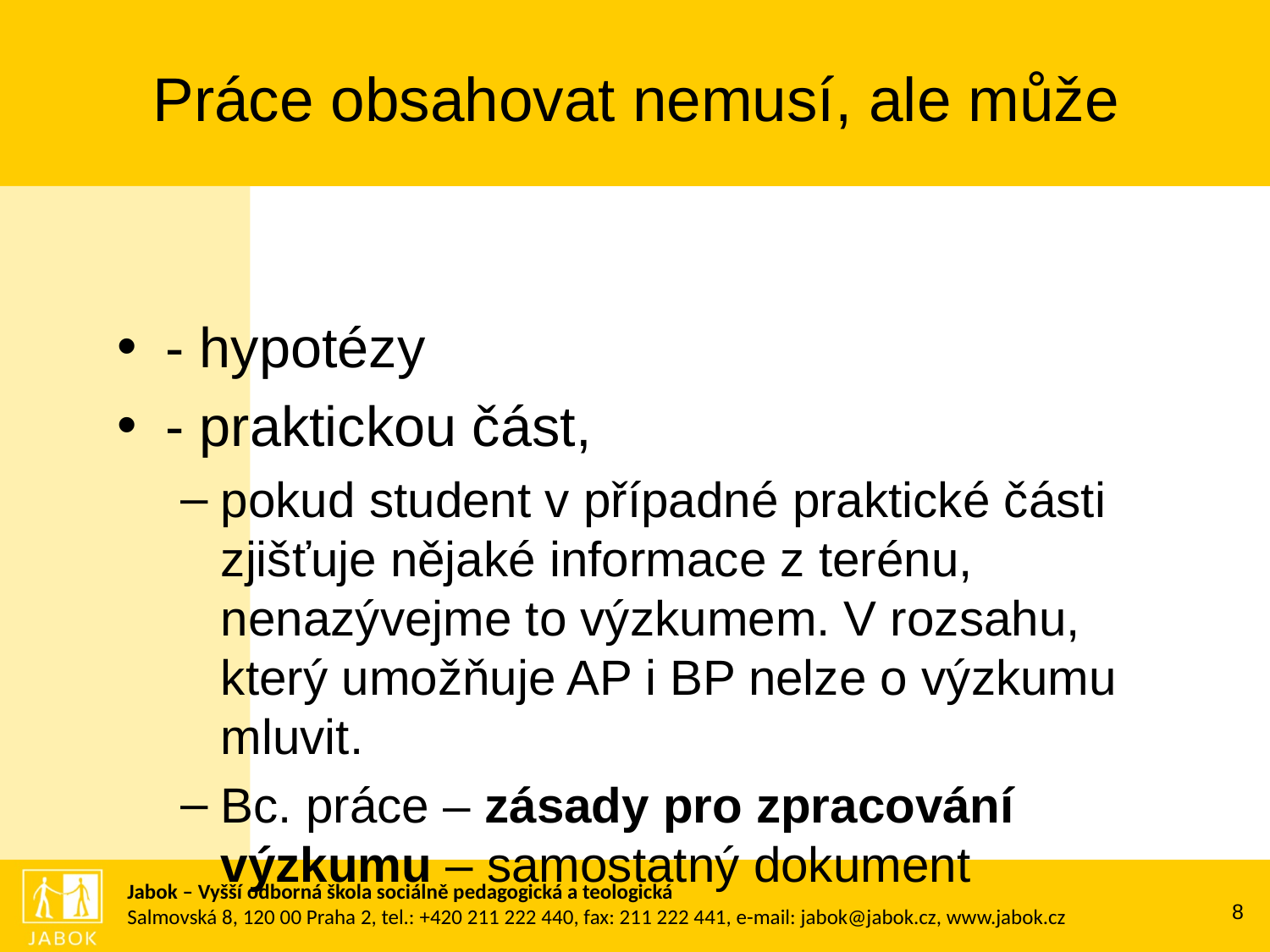

# Práce obsahovat nemusí, ale může

- hypotézy
- praktickou část,
pokud student v případné praktické části zjišťuje nějaké informace z terénu, nenazývejme to výzkumem. V rozsahu, který umožňuje AP i BP nelze o výzkumu mluvit.
Bc. práce – zásady pro zpracování výzkumu – samostatný dokument